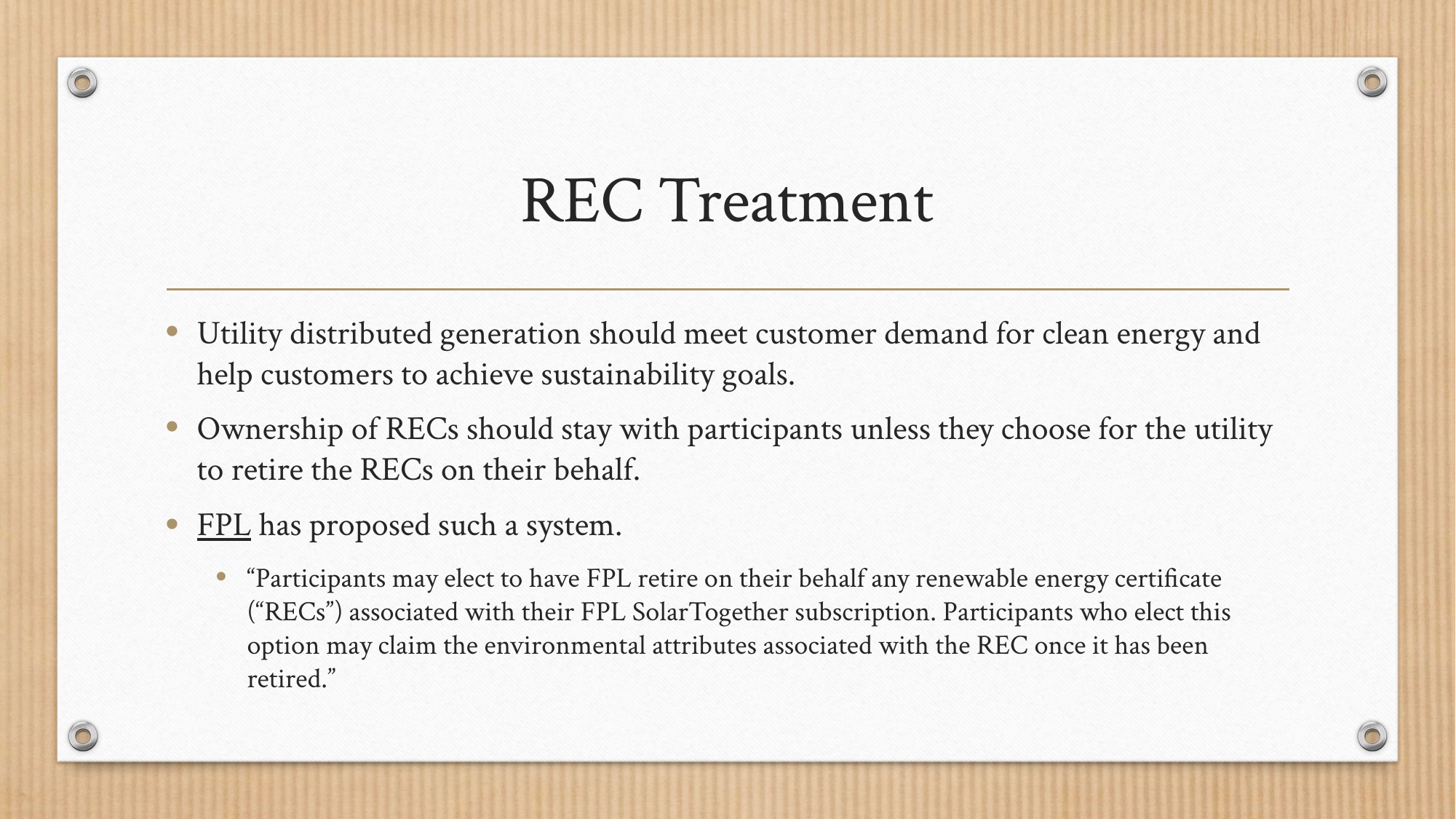

# REC Treatment
Utility distributed generation should meet customer demand for clean energy and help customers to achieve sustainability goals.
Ownership of RECs should stay with participants unless they choose for the utility to retire the RECs on their behalf.
FPL has proposed such a system.
“Participants may elect to have FPL retire on their behalf any renewable energy certificate (“RECs”) associated with their FPL SolarTogether subscription. Participants who elect this option may claim the environmental attributes associated with the REC once it has been retired.”